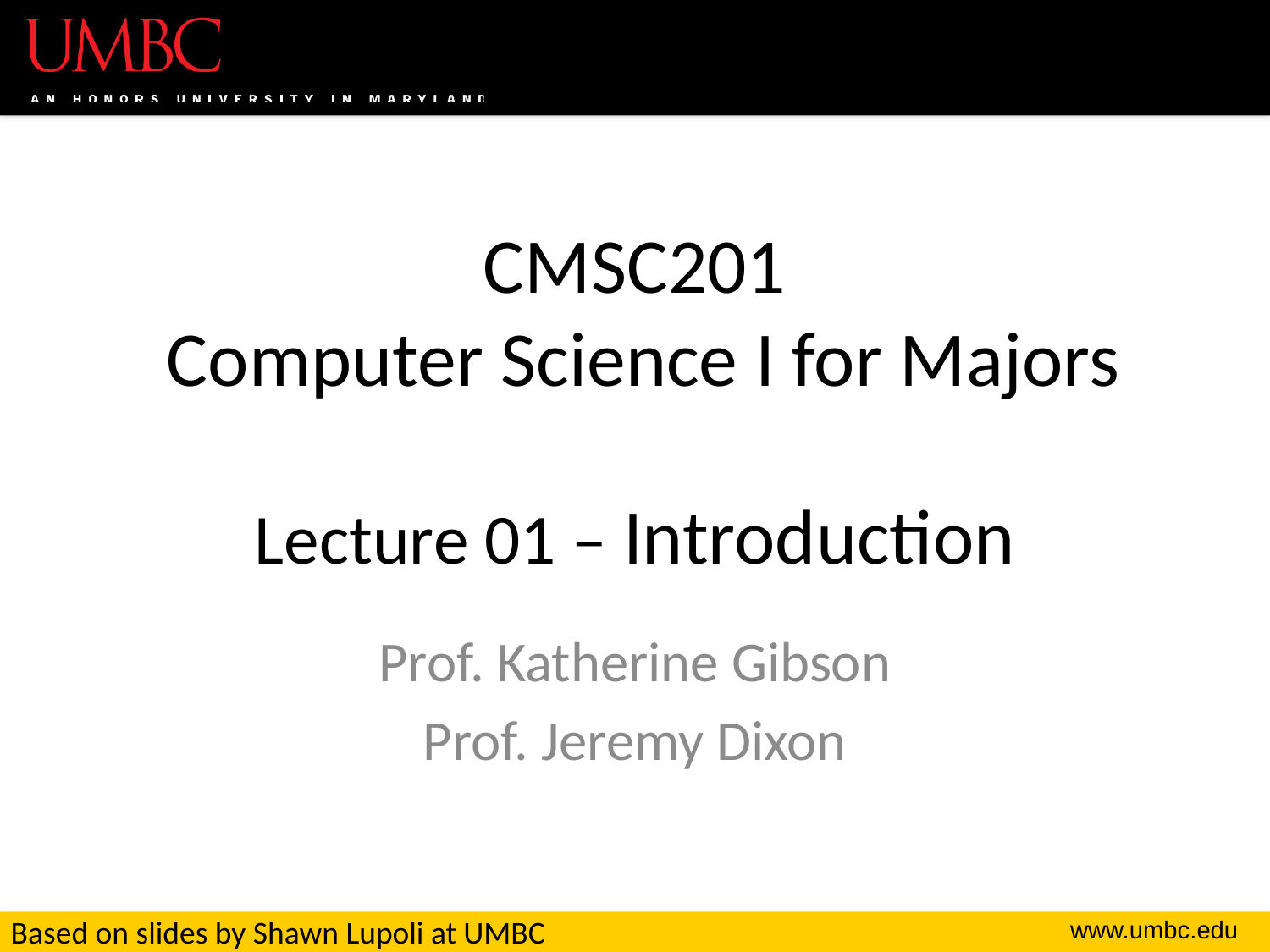

# CMSC201 Computer Science I for Majors Lecture 01 – Introduction

Prof. Katherine Gibson
Prof. Jeremy Dixon
Based on slides by Shawn Lupoli at UMBC